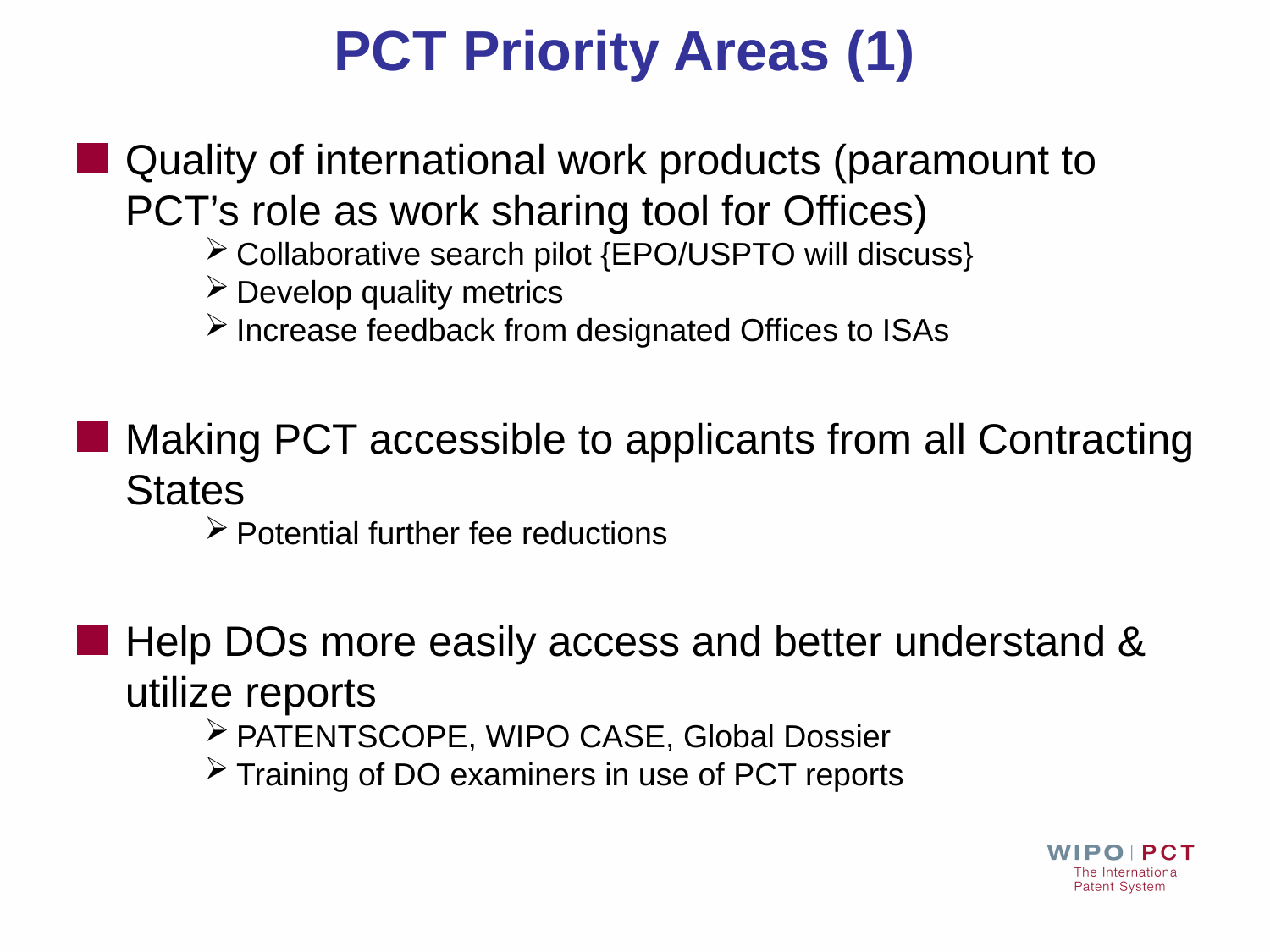

# PCT Priority Areas (1)
Quality of international work products (paramount to PCT’s role as work sharing tool for Offices)
Collaborative search pilot {EPO/USPTO will discuss}
Develop quality metrics
Increase feedback from designated Offices to ISAs

Making PCT accessible to applicants from all Contracting States
Potential further fee reductions

Help DOs more easily access and better understand & utilize reports
PATENTSCOPE, WIPO CASE, Global Dossier
Training of DO examiners in use of PCT reports